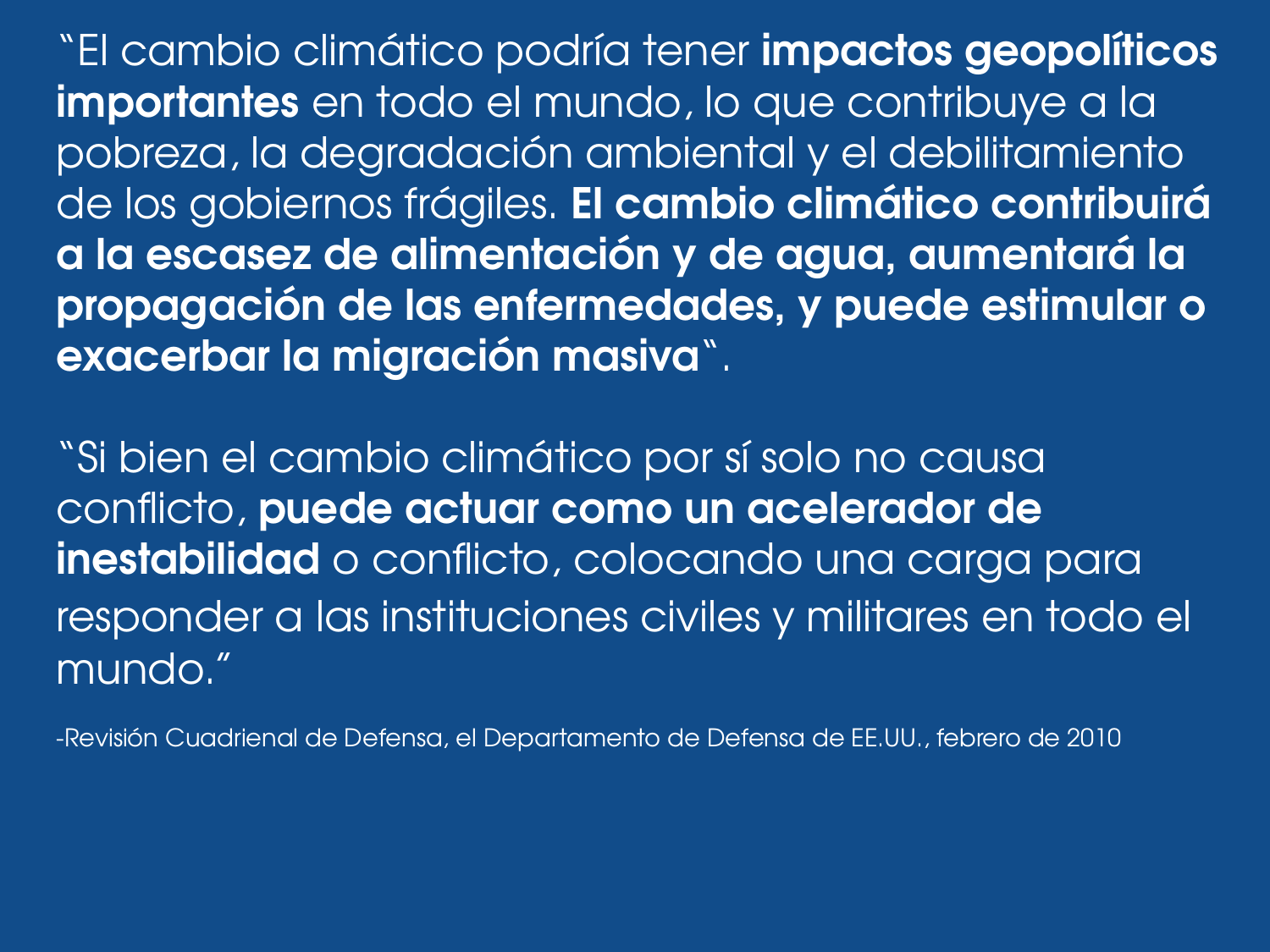

“El cambio climático podría tener impactos geopolíticos importantes en todo el mundo, lo que contribuye a la pobreza, la degradación ambiental y el debilitamiento de los gobiernos frágiles. El cambio climático contribuirá a la escasez de alimentación y de agua, aumentará la propagación de las enfermedades, y puede estimular o exacerbar la migración masiva“.

“Si bien el cambio climático por sí solo no causa conflicto, puede actuar como un acelerador de inestabilidad o conflicto, colocando una carga para responder a las instituciones civiles y militares en todo el mundo.”

-Revisión Cuadrienal de Defensa, el Departamento de Defensa de EE.UU., febrero de 2010